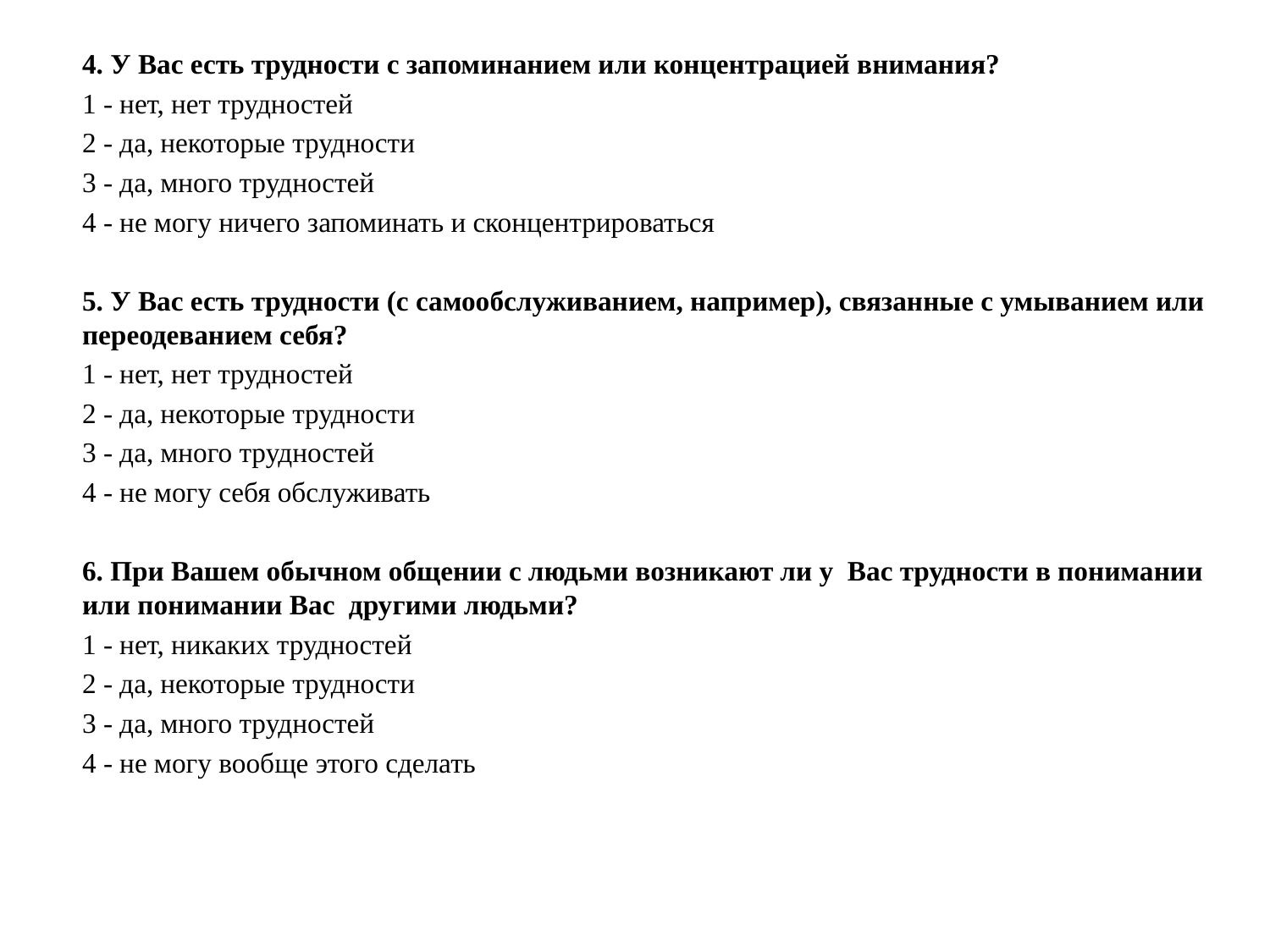

4. У Вас есть трудности с запоминанием или концентрацией внимания?
1 - нет, нет трудностей
2 - да, некоторые трудности
3 - да, много трудностей
4 - не могу ничего запоминать и сконцентрироваться

5. У Вас есть трудности (с самообслуживанием, например), связанные с умыванием или переодеванием себя?
1 - нет, нет трудностей
2 - да, некоторые трудности
3 - да, много трудностей
4 - не могу себя обслуживать

6. При Вашем обычном общении с людьми возникают ли у  Вас трудности в понимании или понимании Вас  другими людьми?
1 - нет, никаких трудностей
2 - да, некоторые трудности
3 - да, много трудностей
4 - не могу вообще этого сделать